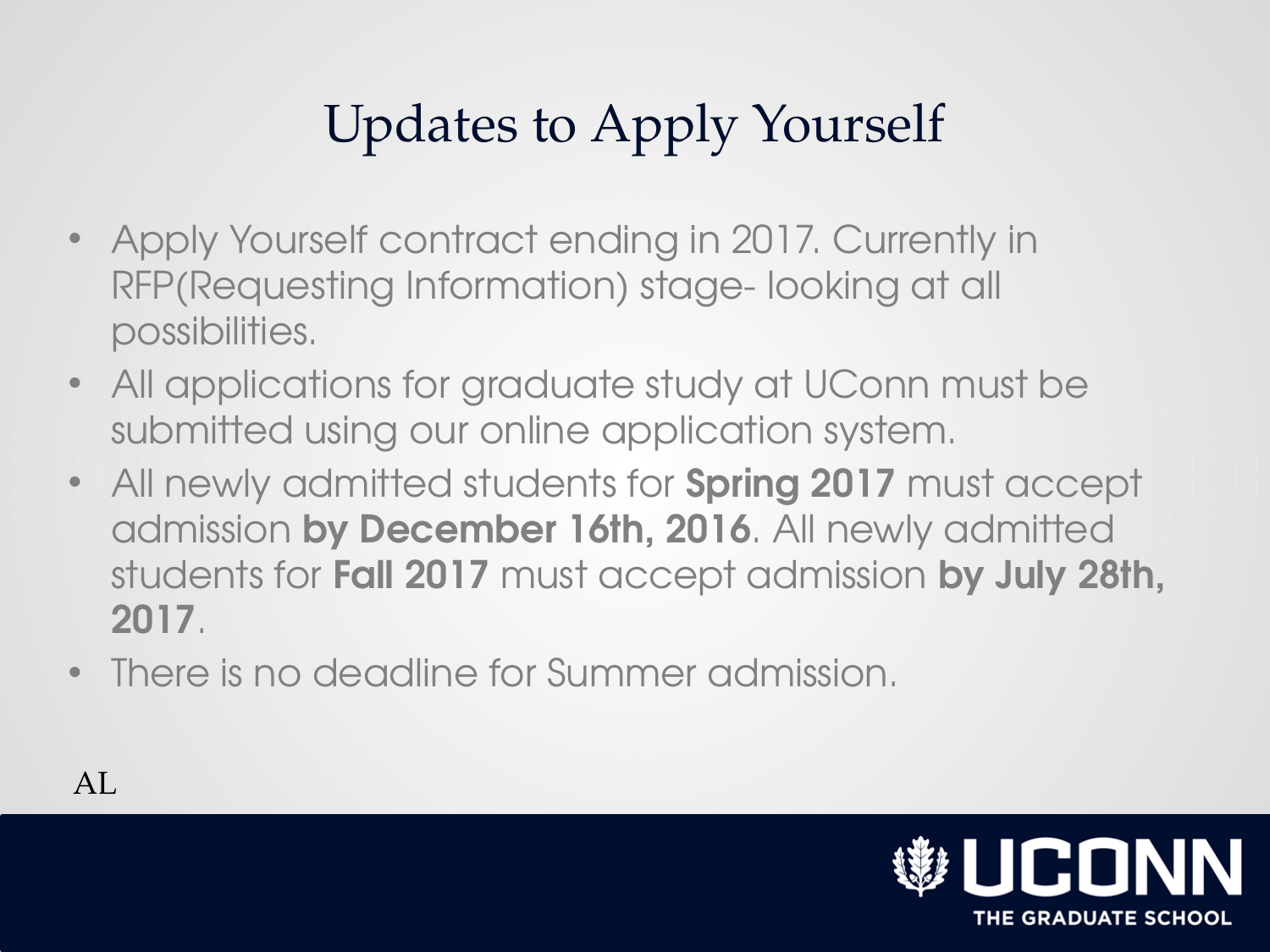

# Updates to Apply Yourself
Apply Yourself contract ending in 2017. Currently in RFP(Requesting Information) stage- looking at all possibilities.
All applications for graduate study at UConn must be submitted using our online application system.
All newly admitted students for Spring 2017 must accept admission by December 16th, 2016. All newly admitted students for Fall 2017 must accept admission by July 28th, 2017.
There is no deadline for Summer admission.

AL